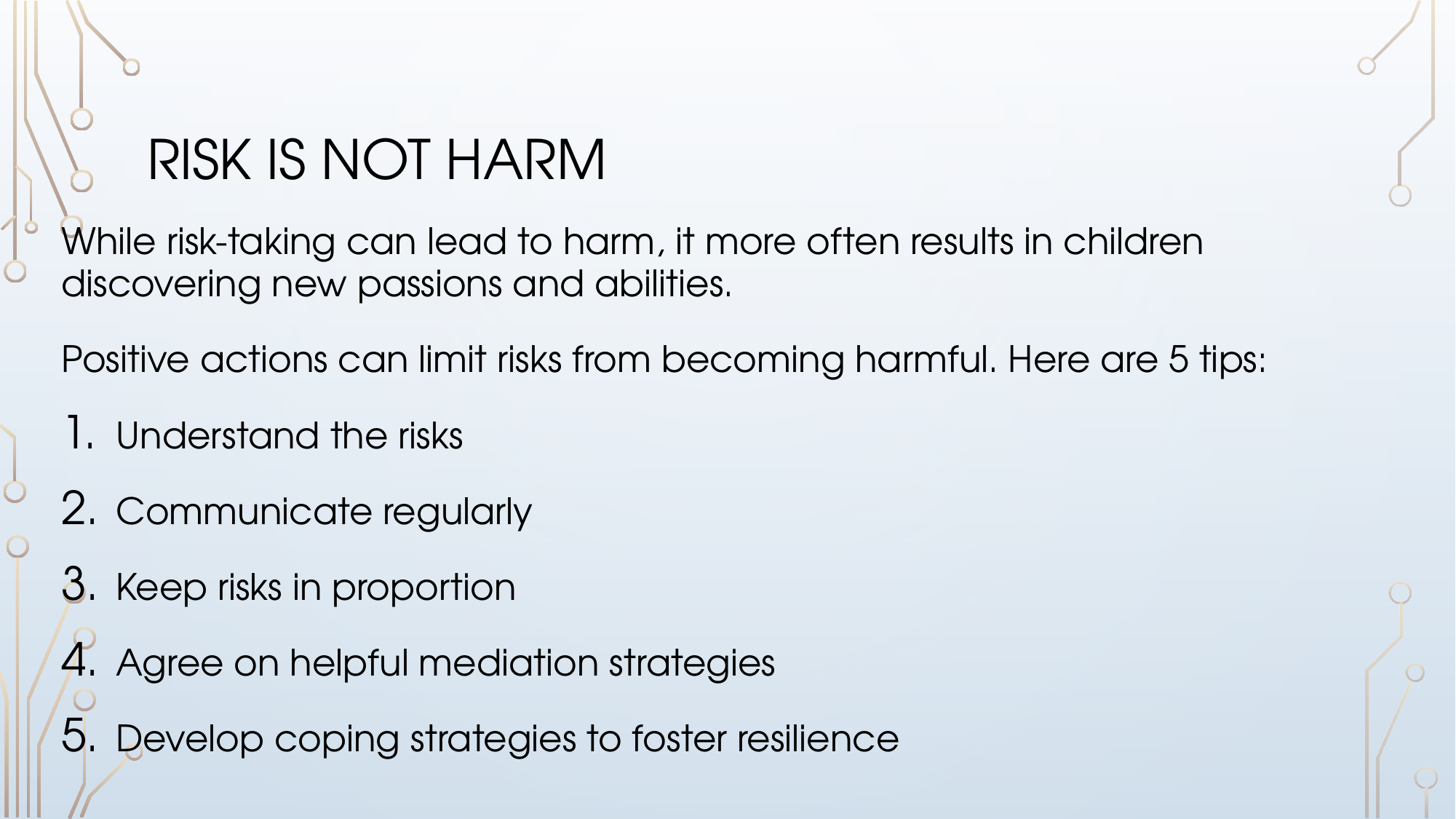

# Risk is not harm
While risk-taking can lead to harm, it more often results in children discovering new passions and abilities.
Positive actions can limit risks from becoming harmful. Here are 5 tips:
Understand the risks
Communicate regularly
Keep risks in proportion
Agree on helpful mediation strategies
Develop coping strategies to foster resilience